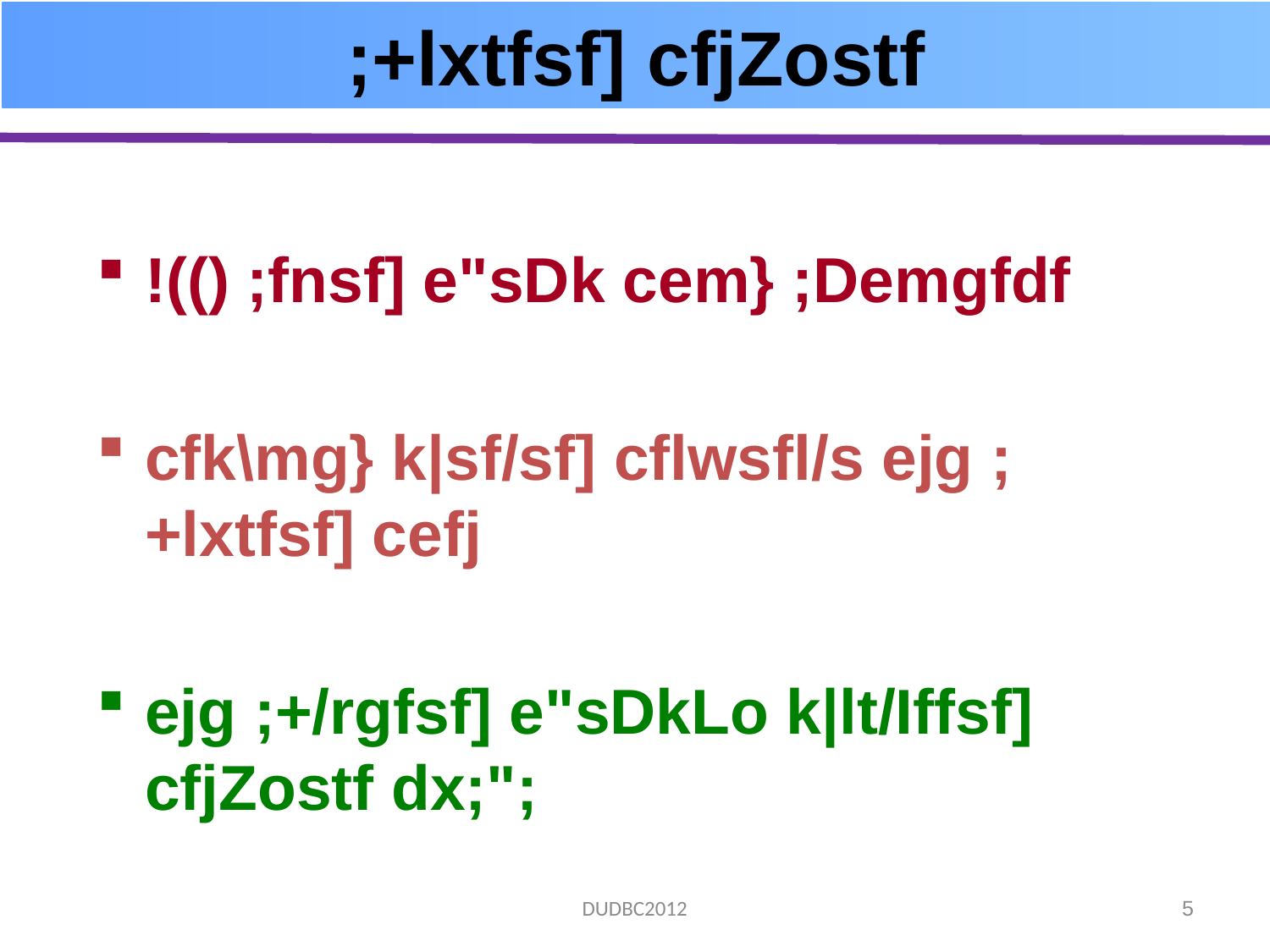

# ;+lxtfsf] cfjZostf
!(() ;fnsf] e"sDk cem} ;Demgfdf

cfk\mg} k|sf/sf] cflwsfl/s ejg ;+lxtfsf] cefj

ejg ;+/rgfsf] e"sDkLo k|lt/Iffsf] cfjZostf dx;";
DUDBC2012
5